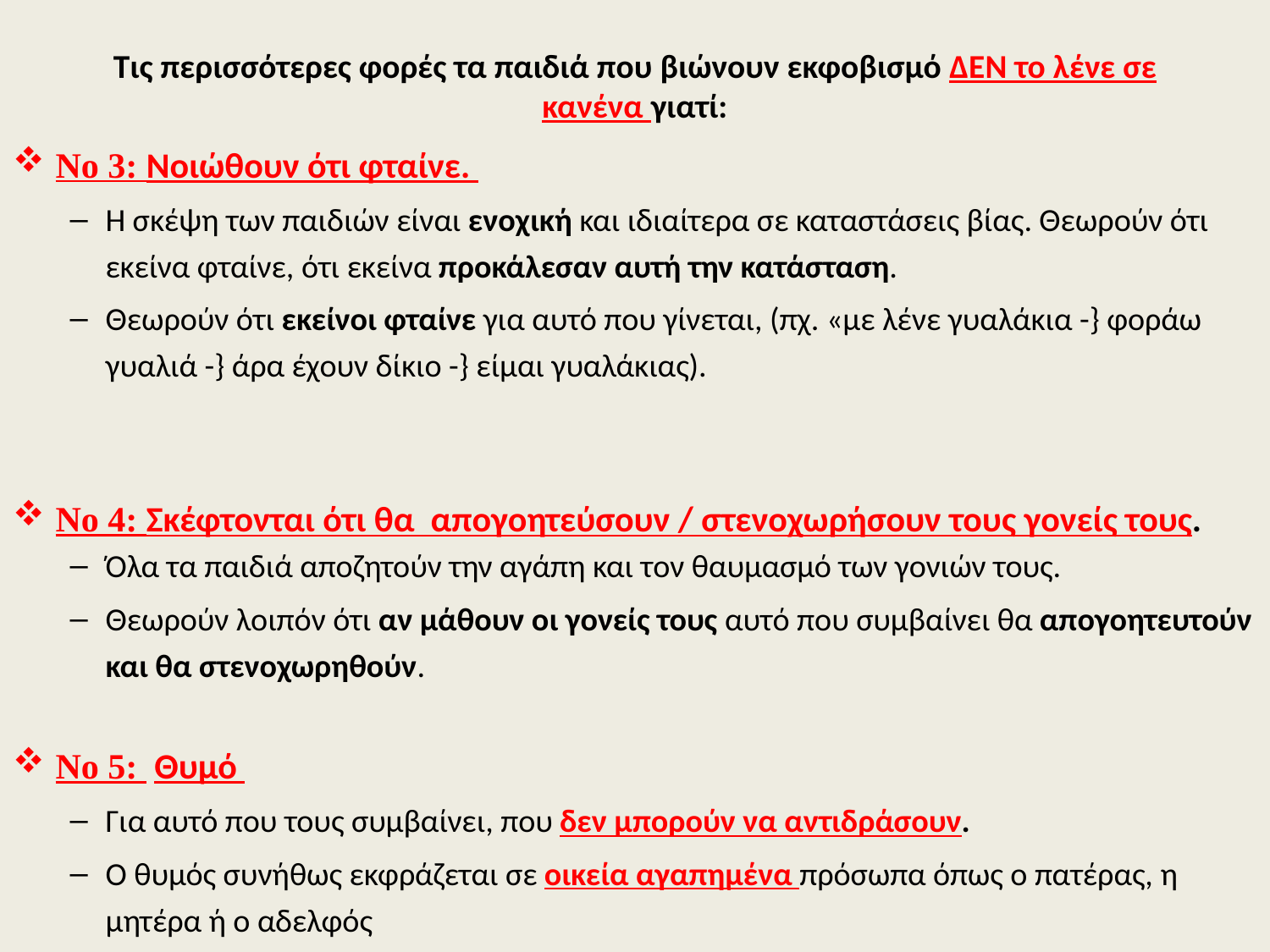

# Τις περισσότερες φορές τα παιδιά που βιώνουν εκφοβισμό ΔΕΝ το λένε σε κανένα γιατί:
Νο 3: Νοιώθουν ότι φταίνε.
Η σκέψη των παιδιών είναι ενοχική και ιδιαίτερα σε καταστάσεις βίας. Θεωρούν ότι εκείνα φταίνε, ότι εκείνα προκάλεσαν αυτή την κατάσταση.
Θεωρούν ότι εκείνοι φταίνε για αυτό που γίνεται, (πχ. «με λένε γυαλάκια -} φοράω γυαλιά -} άρα έχουν δίκιο -} είμαι γυαλάκιας).

Νο 4: Σκέφτονται ότι θα  απογοητεύσουν / στενοχωρήσουν τους γονείς τους.
Όλα τα παιδιά αποζητούν την αγάπη και τον θαυμασμό των γονιών τους.
Θεωρούν λοιπόν ότι αν μάθουν οι γονείς τους αυτό που συμβαίνει θα απογοητευτούν και θα στενοχωρηθούν.

Νο 5:  Θυμό
Για αυτό που τους συμβαίνει, που δεν μπορούν να αντιδράσουν.
Ο θυμός συνήθως εκφράζεται σε οικεία αγαπημένα πρόσωπα όπως ο πατέρας, η μητέρα ή ο αδελφός